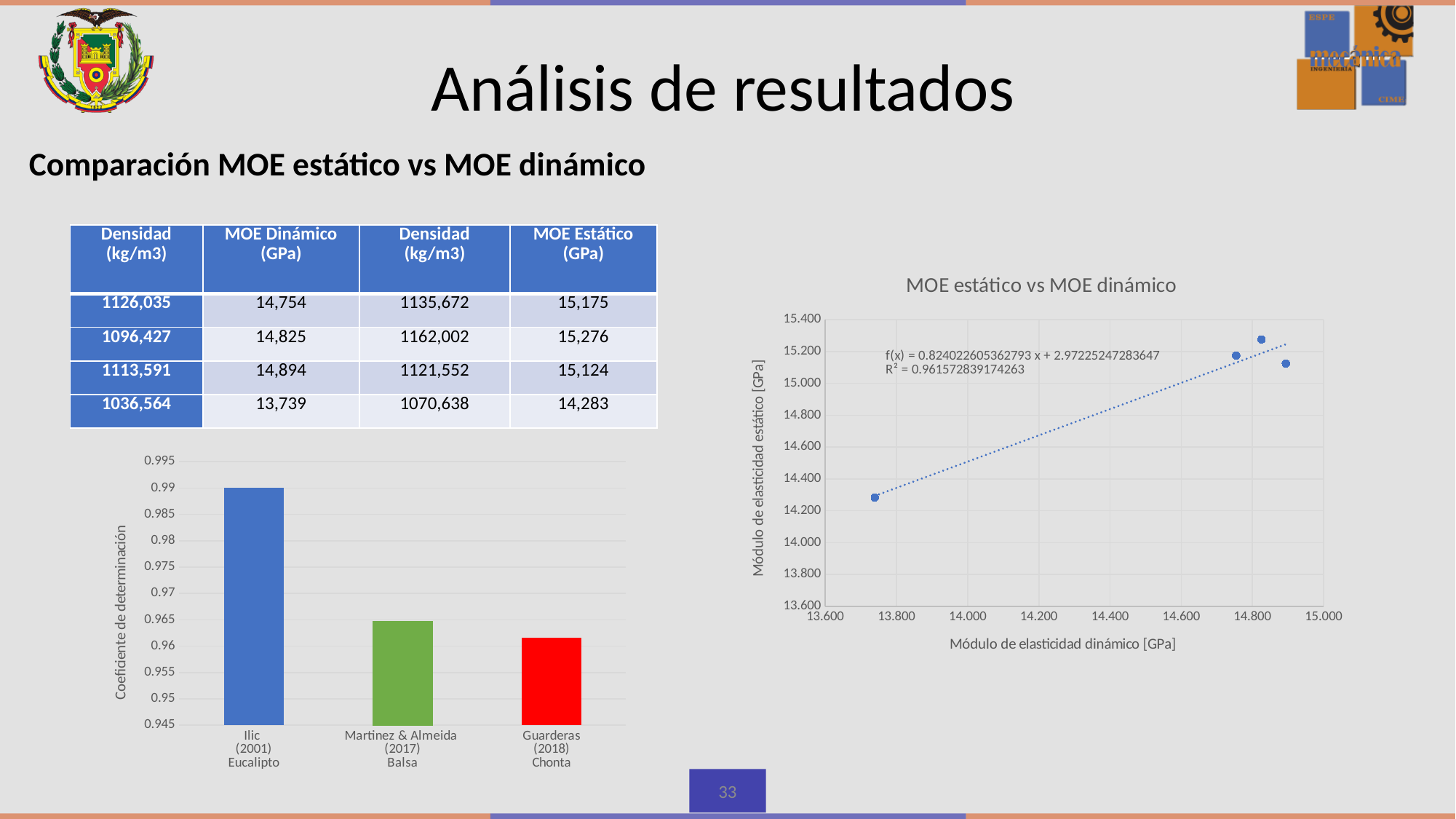

# Análisis de resultados
Comparación MOE estático vs MOE dinámico
| Densidad (kg/m3) | MOE Dinámico (GPa) | Densidad (kg/m3) | MOE Estático (GPa) |
| --- | --- | --- | --- |
| 1126,035 | 14,754 | 1135,672 | 15,175 |
| 1096,427 | 14,825 | 1162,002 | 15,276 |
| 1113,591 | 14,894 | 1121,552 | 15,124 |
| 1036,564 | 13,739 | 1070,638 | 14,283 |

### Chart: MOE estático vs MOE dinámico

| Category |  |
|---|---|

### Chart

| Category |  |
|---|---|
| Ilic
(2001)
Eucalipto | 0.99 |
| Martinez & Almeida
(2017)
Balsa | 0.9647 |
| Guarderas
(2018)
Chonta | 0.9616 |
33